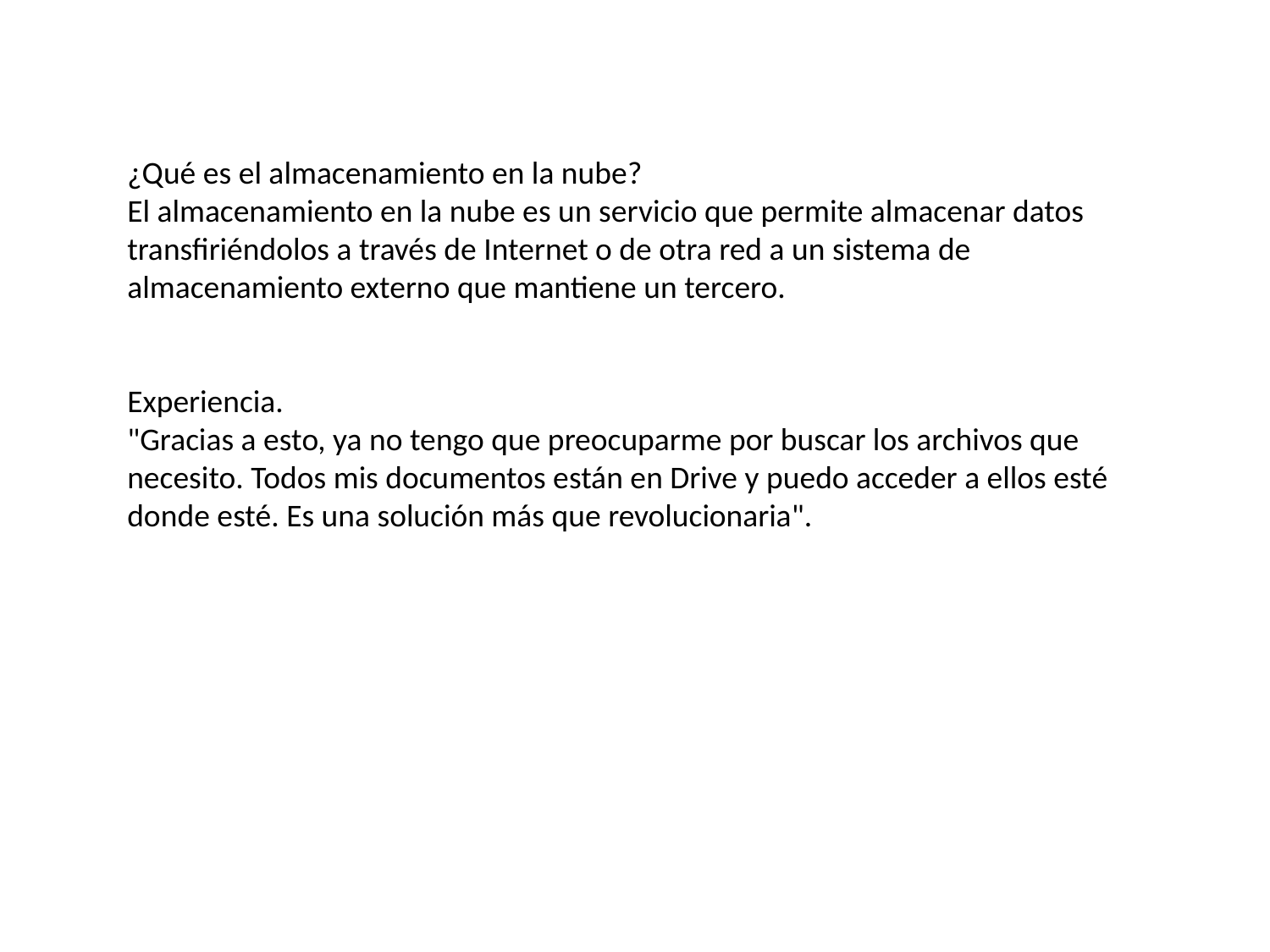

¿Qué es el almacenamiento en la nube?
El almacenamiento en la nube es un servicio que permite almacenar datos transfiriéndolos a través de Internet o de otra red a un sistema de almacenamiento externo que mantiene un tercero.

Experiencia.
"Gracias a esto, ya no tengo que preocuparme por buscar los archivos que necesito. Todos mis documentos están en Drive y puedo acceder a ellos esté donde esté. Es una solución más que revolucionaria".